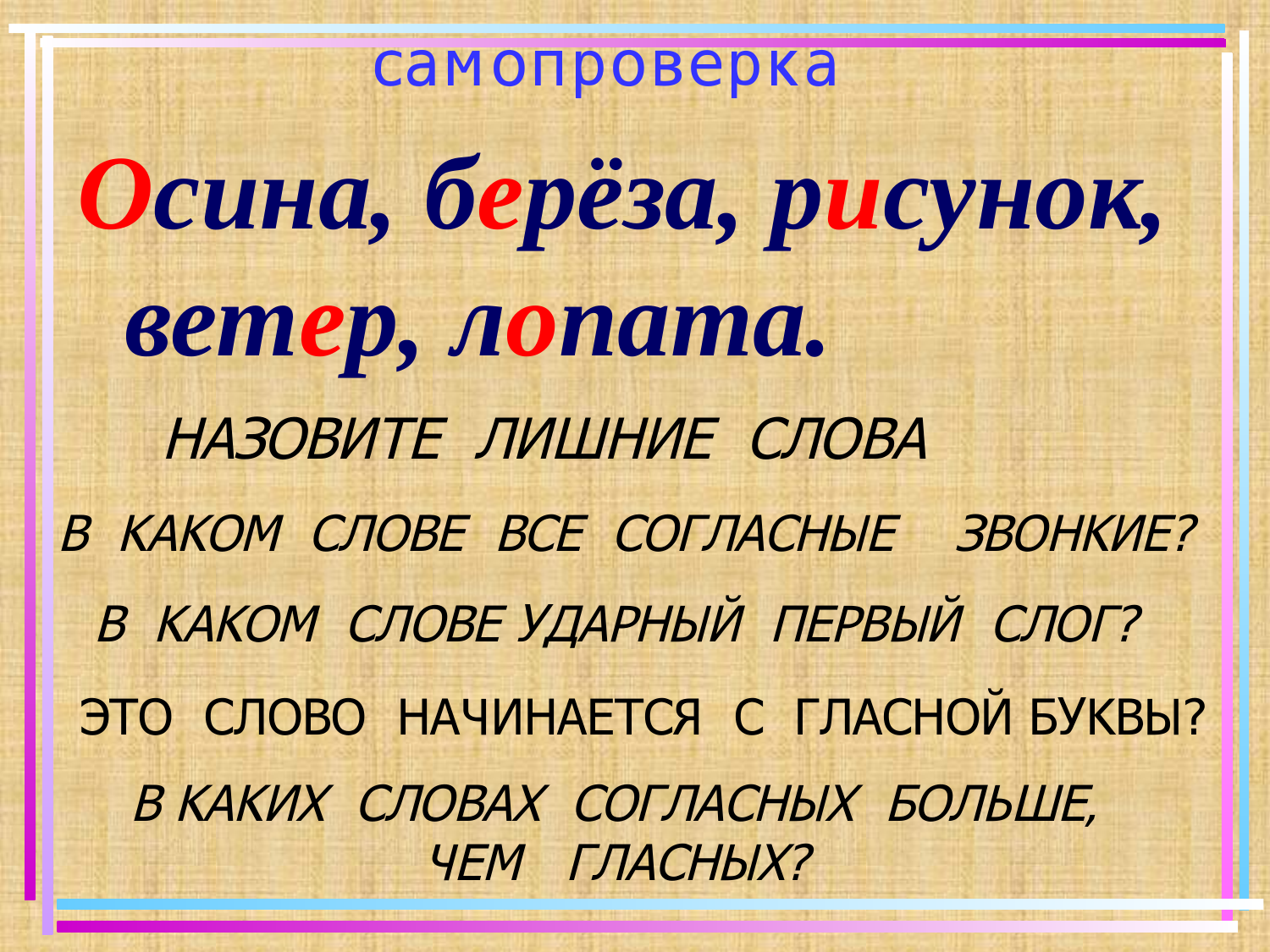

# самопроверка
Осина, берёза, рисунок, ветер, лопата.
Назовите  лишние  слова
В  каком  слове  все  согласные    звонкие?
В  каком  слове ударный  первый  слог?
Это  слово  начинается  с  гласной буквы?
В каких  словах  согласных  больше,
Чем   гласных?